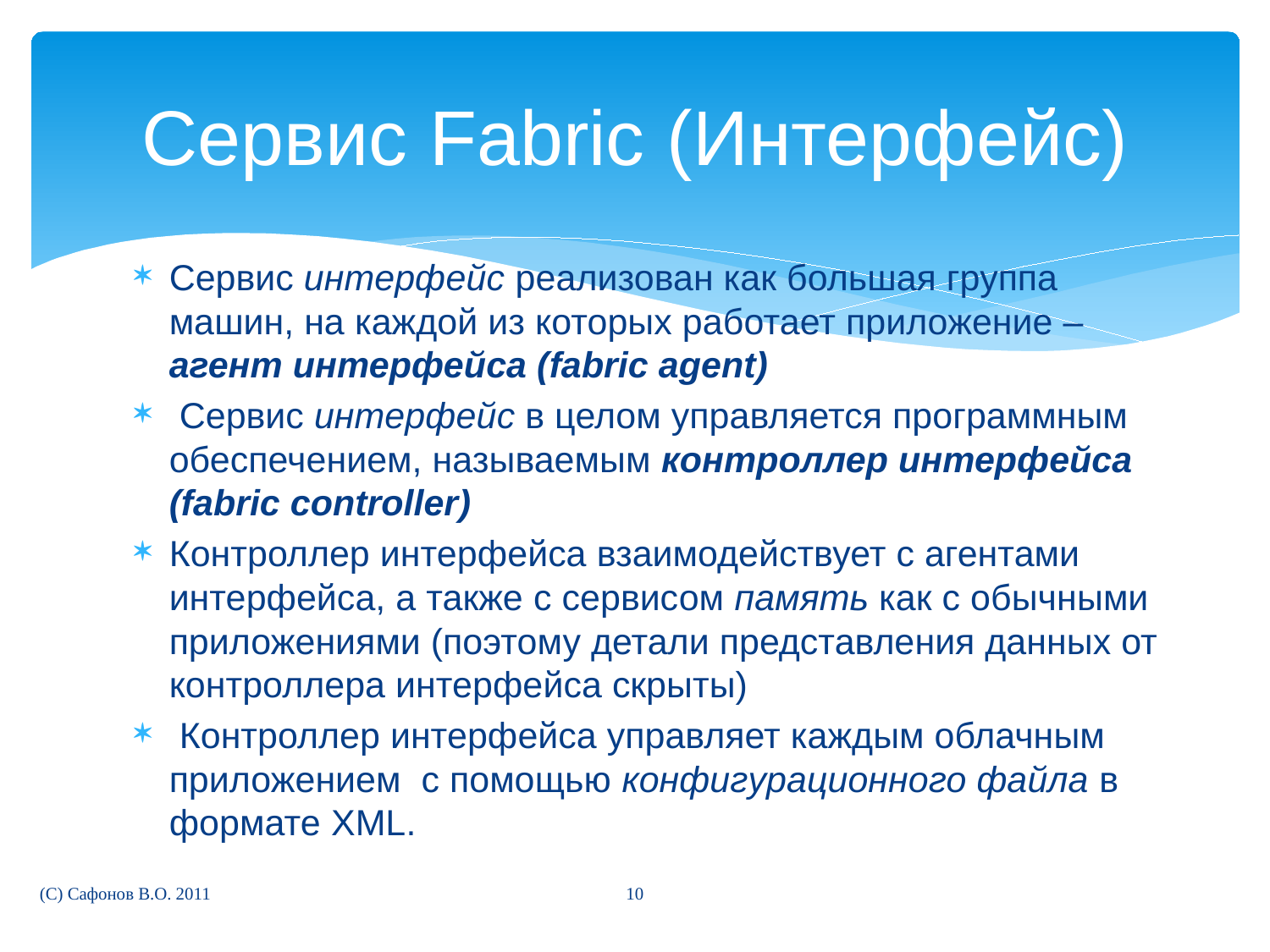

# Сервис Fabric (Интерфейс)
Сервис интерфейс реализован как большая группа машин, на каждой из которых работает приложение – агент интерфейса (fabric agent)
 Сервис интерфейс в целом управляется программным обеспечением, называемым контроллер интерфейса (fabric controller)
Контроллер интерфейса взаимодействует с агентами интерфейса, а также с сервисом память как с обычными приложениями (поэтому детали представления данных от контроллера интерфейса скрыты)
 Контроллер интерфейса управляет каждым облачным приложением  с помощью конфигурационного файла в формате XML.

10
(C) Сафонов В.О. 2011